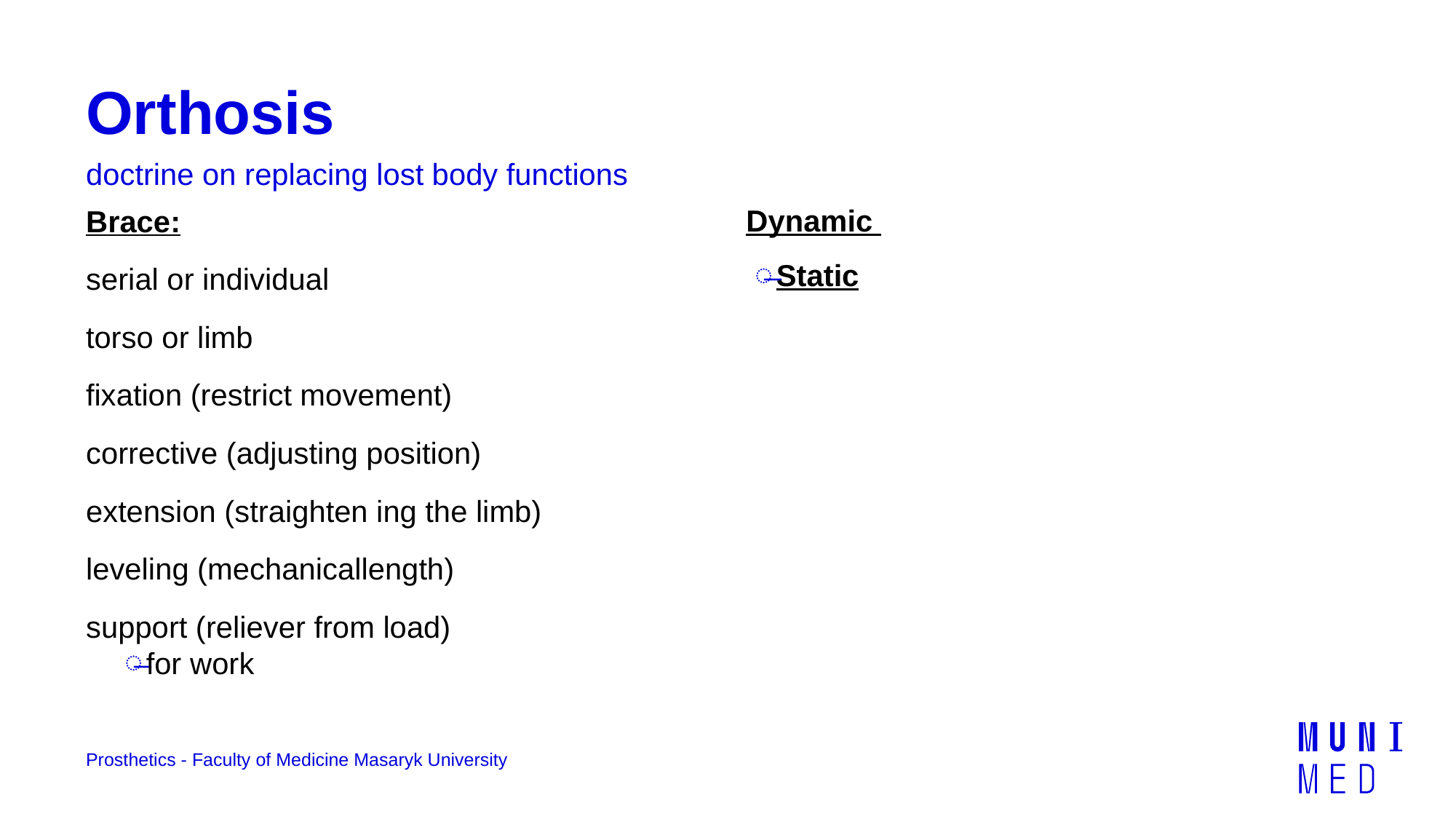

# Orthosis

doctrine on replacing lost body functions

Dynamic
Static
Brace:
serial or individual
torso or limb
fixation (restrict movement)
corrective (adjusting position)
extension (straighten ing the limb)
leveling (mechanicallength)
support (reliever from load)
for work
Prosthetics - Faculty of Medicine Masaryk University